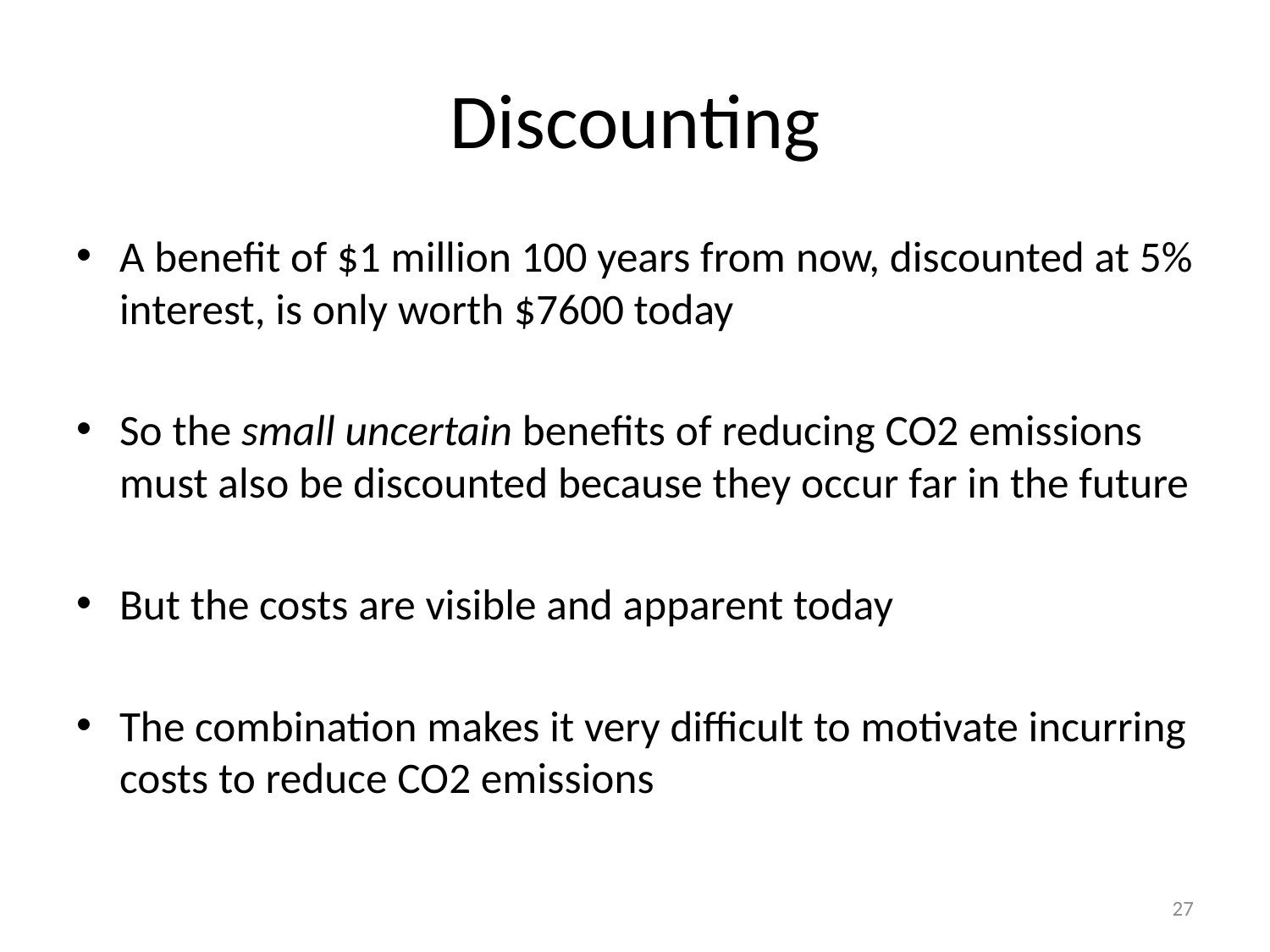

# Discounting
A benefit of $1 million 100 years from now, discounted at 5% interest, is only worth $7600 today

So the small uncertain benefits of reducing CO2 emissions must also be discounted because they occur far in the future

But the costs are visible and apparent today

The combination makes it very difficult to motivate incurring costs to reduce CO2 emissions
27